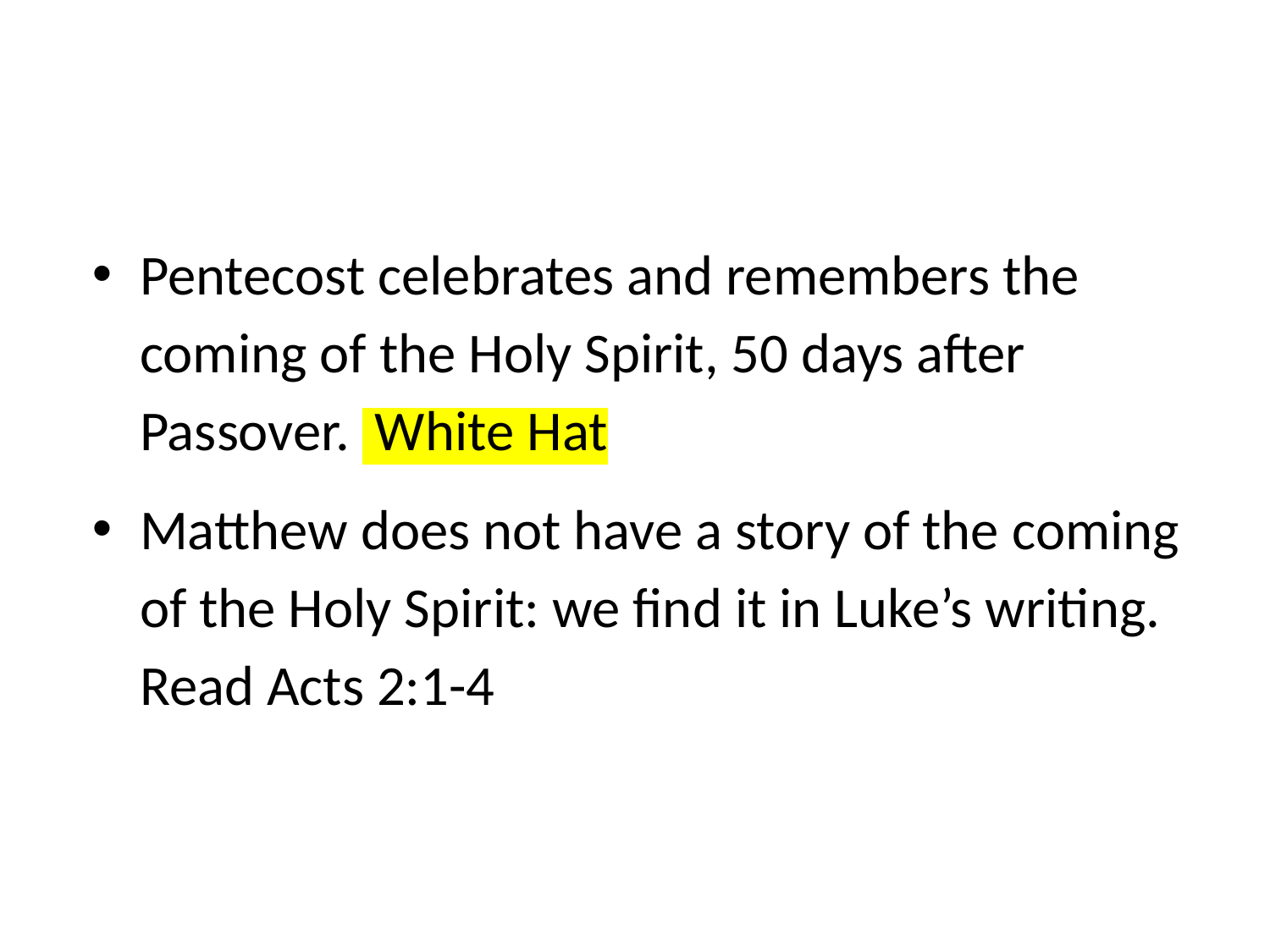

Pentecost celebrates and remembers the coming of the Holy Spirit, 50 days after Passover.  White Hat
Matthew does not have a story of the coming of the Holy Spirit: we find it in Luke’s writing. Read Acts 2:1-4